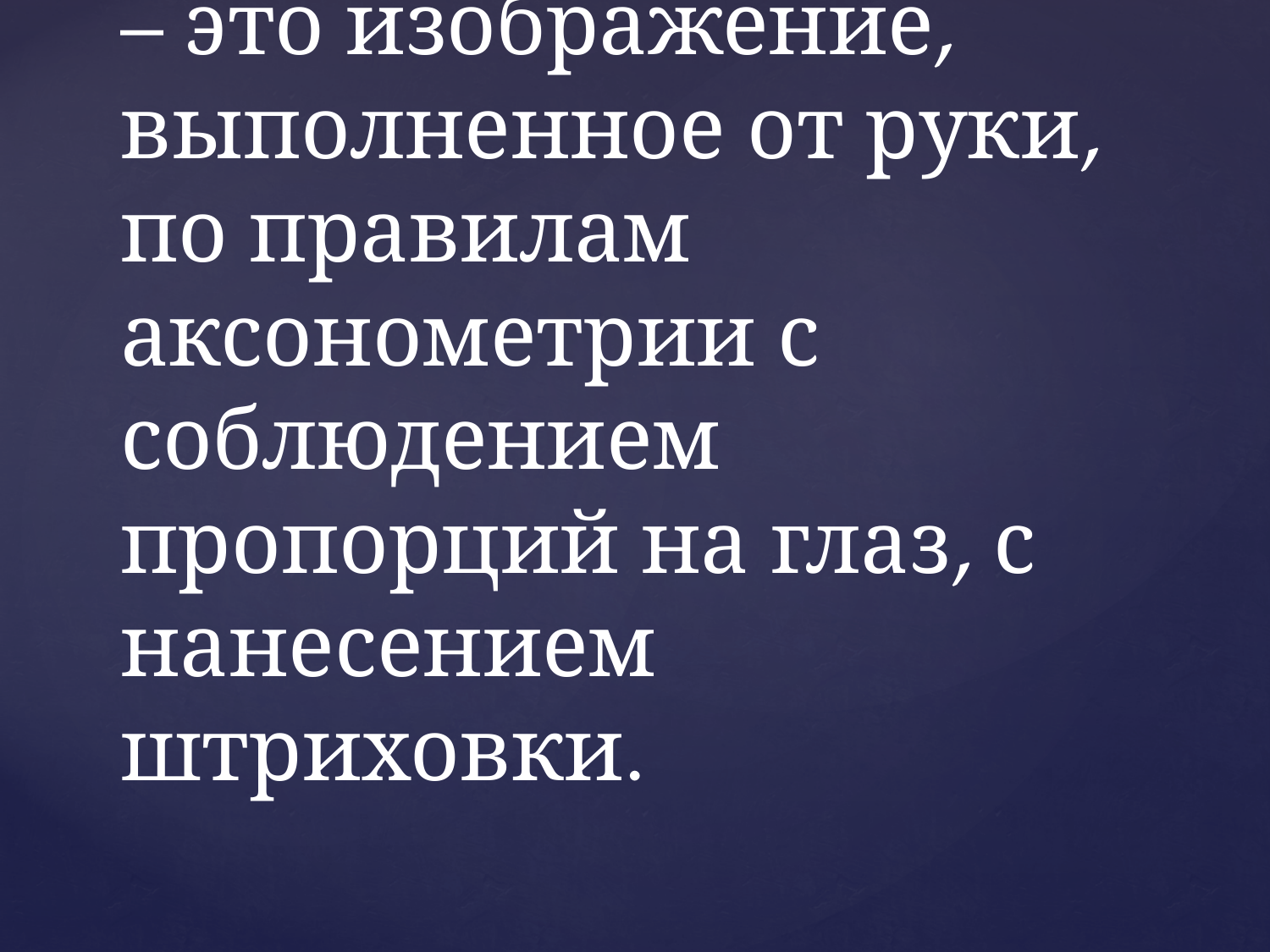

# Технический рисунок – это изображение, выполненное от руки, по правилам аксонометрии с соблюдением пропорций на глаз, с нанесением штриховки.